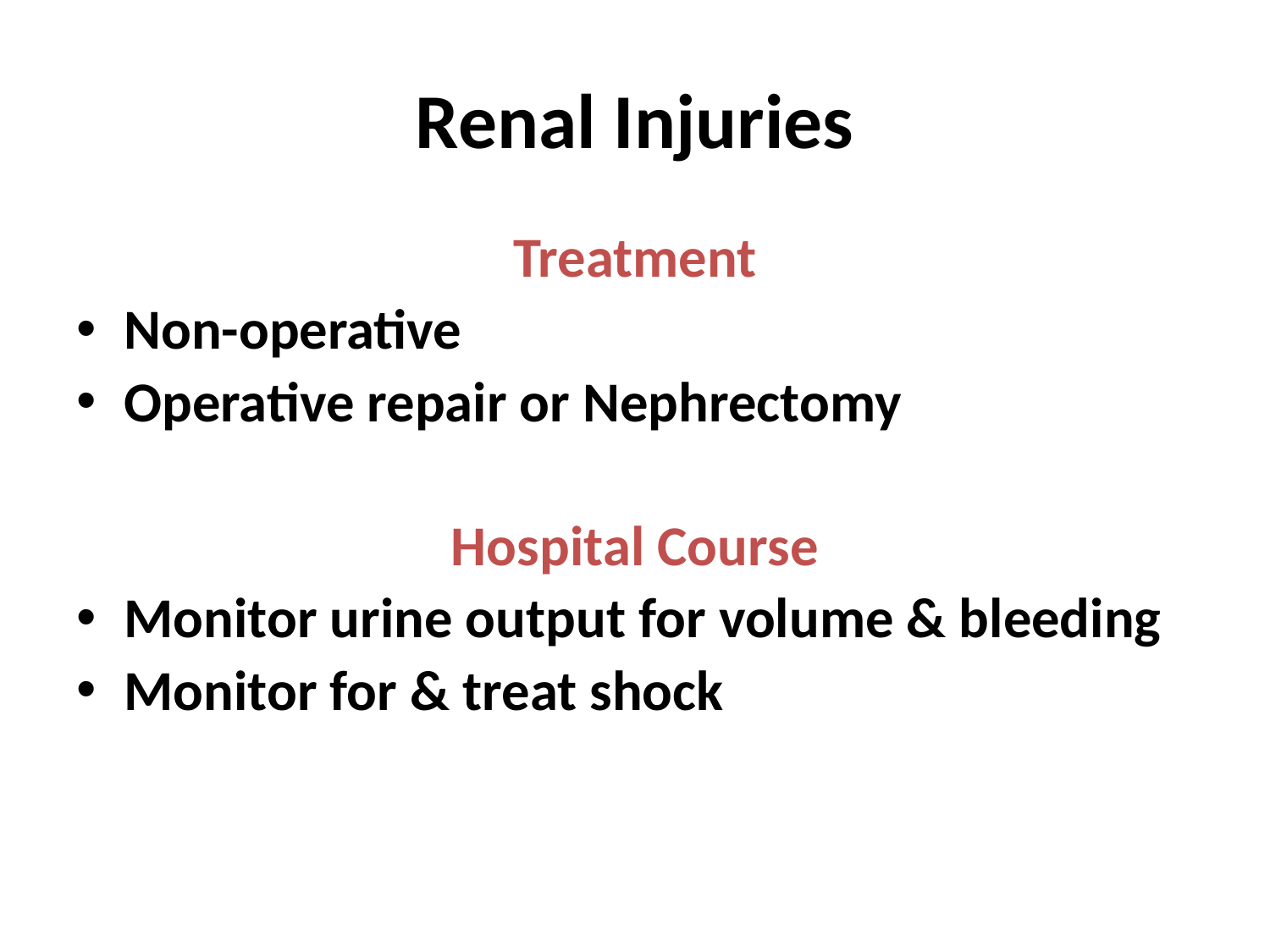

# Renal Injuries
Treatment
Non-operative
Operative repair or Nephrectomy

Hospital Course
Monitor urine output for volume & bleeding
Monitor for & treat shock